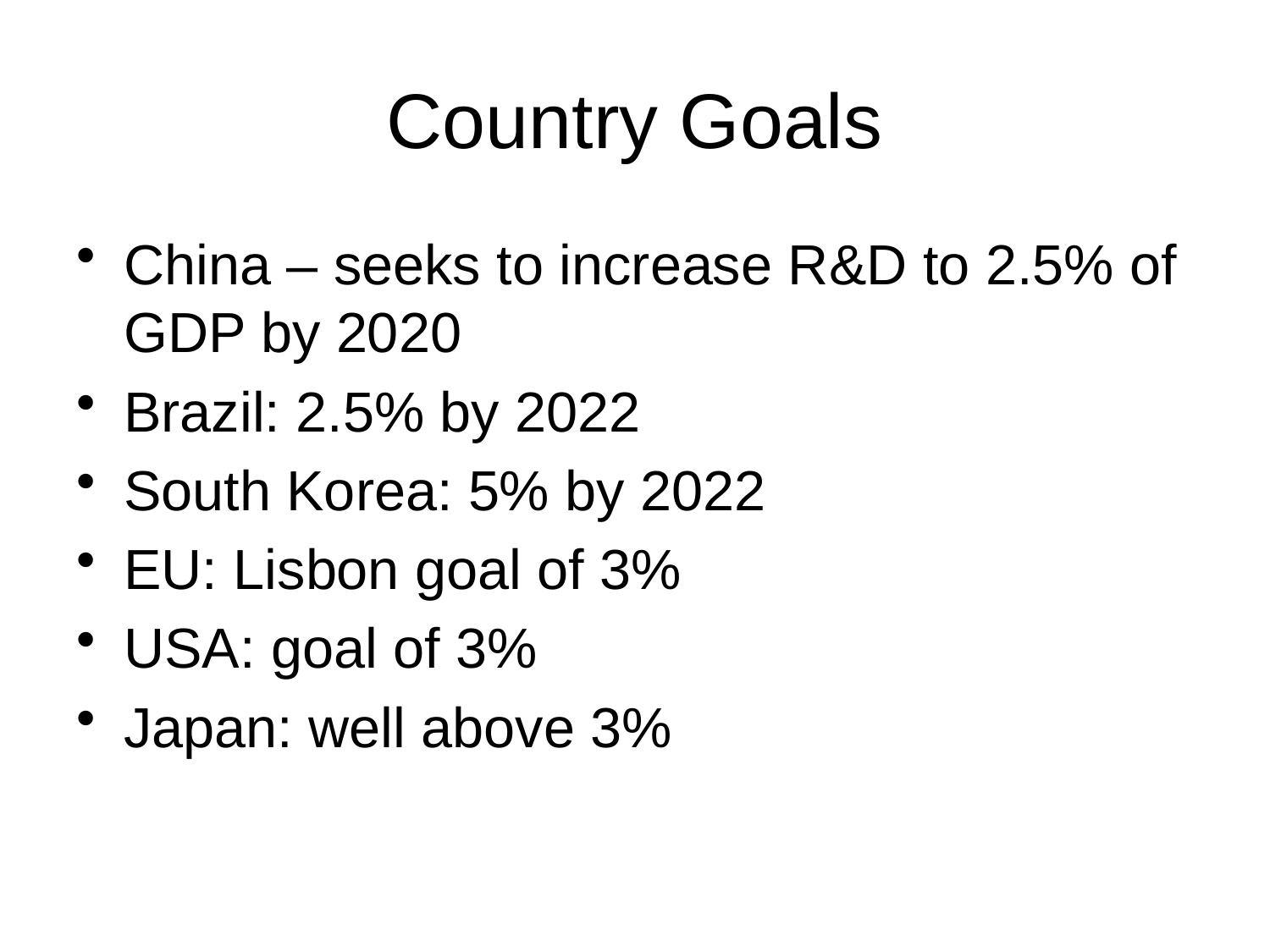

# Country Goals
China – seeks to increase R&D to 2.5% of GDP by 2020
Brazil: 2.5% by 2022
South Korea: 5% by 2022
EU: Lisbon goal of 3%
USA: goal of 3%
Japan: well above 3%